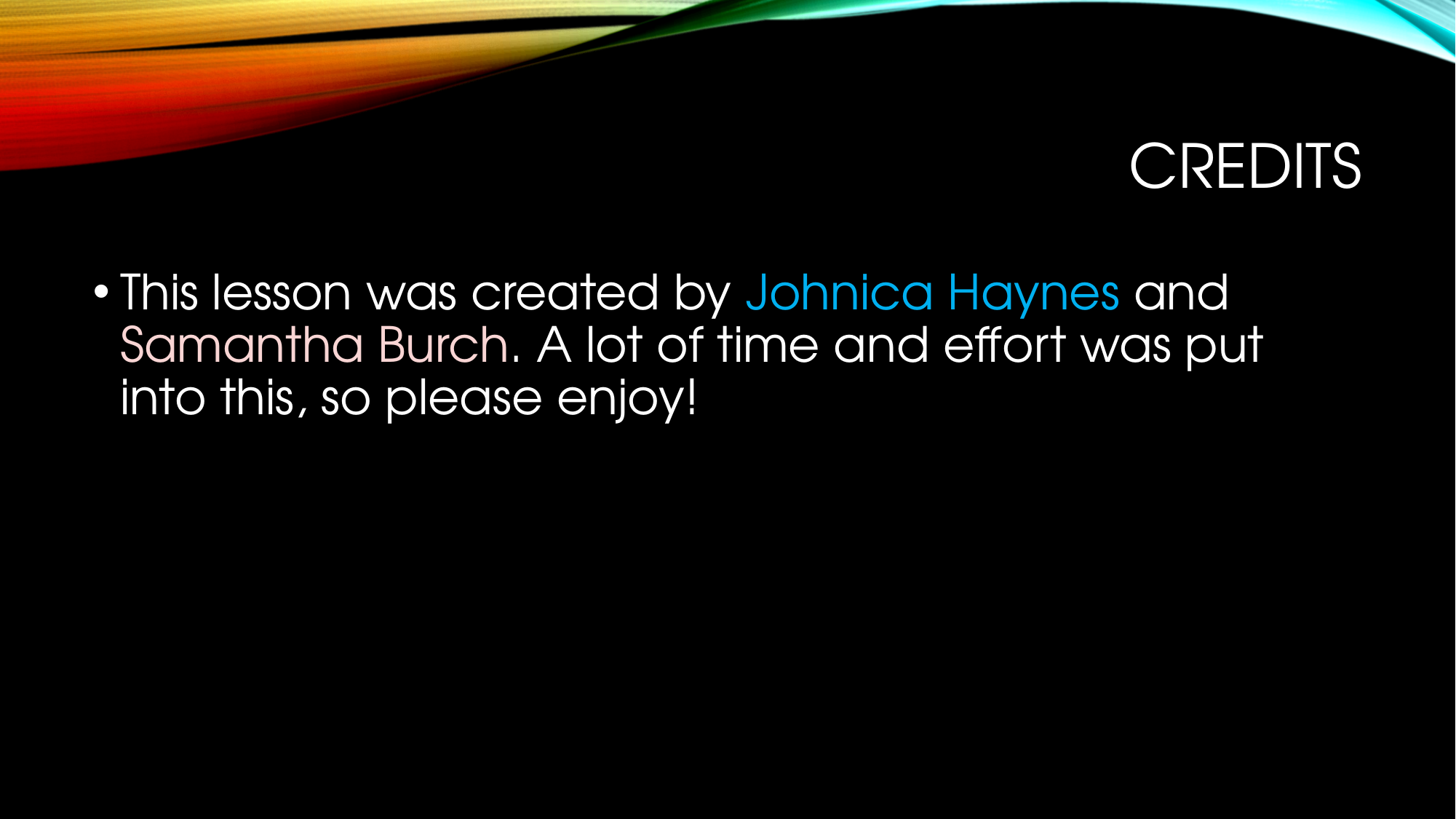

# credits
This lesson was created by Johnica Haynes and Samantha Burch. A lot of time and effort was put into this, so please enjoy!